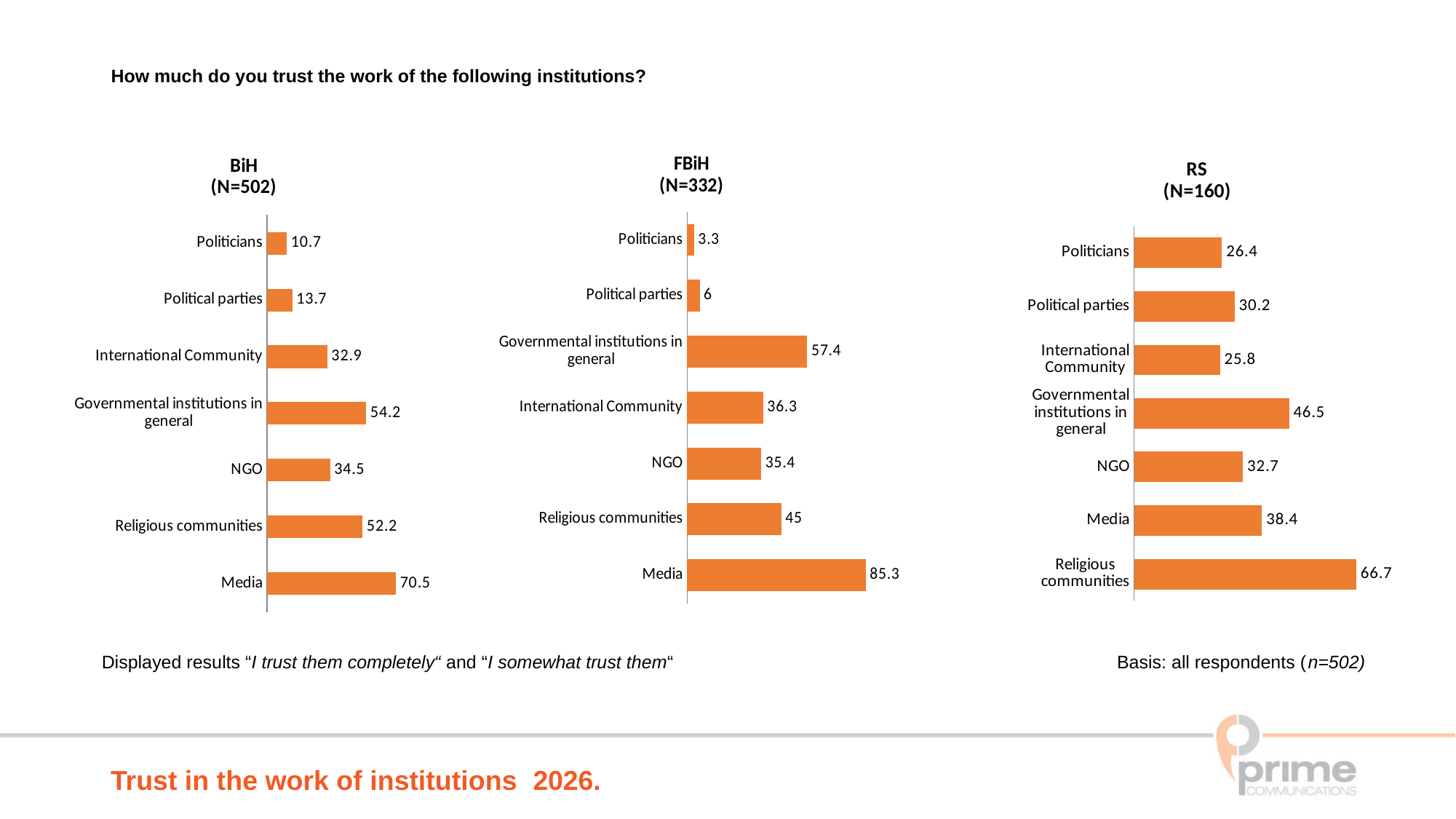

How much do you trust the work of the following institutions?

### Chart: FBiH
(N=332)

| Category | Series 1 |
|---|---|
| Media | 85.3 |
| Religious communities | 45.0 |
| NGO | 35.4 |
| International Community | 36.3 |
| Governmental institutions in general | 57.4 |
| Political parties | 6.0 |
| Politicians | 3.3 |

### Chart: BiH
(N=502)

| Category | Column1 |
|---|---|
| Media | 70.5 |
| Religious communities | 52.2 |
| NGO | 34.5 |
| Governmental institutions in general | 54.2 |
| International Community | 32.9 |
| Political parties | 13.7 |
| Politicians | 10.7 |

### Chart: RS
(N=160)

| Category | Series 1 |
|---|---|
| Religious communities | 66.7 |
| Media | 38.4 |
| NGO | 32.7 |
| Governmental institutions in general | 46.5 |
| International Community | 25.8 |
| Political parties | 30.2 |
| Politicians | 26.4 |
Displayed results “I trust them completely“ and “I somewhat trust them“ 	                                                                       Basis: all respondents (n=502)

Trust in the work of institutions  2026.